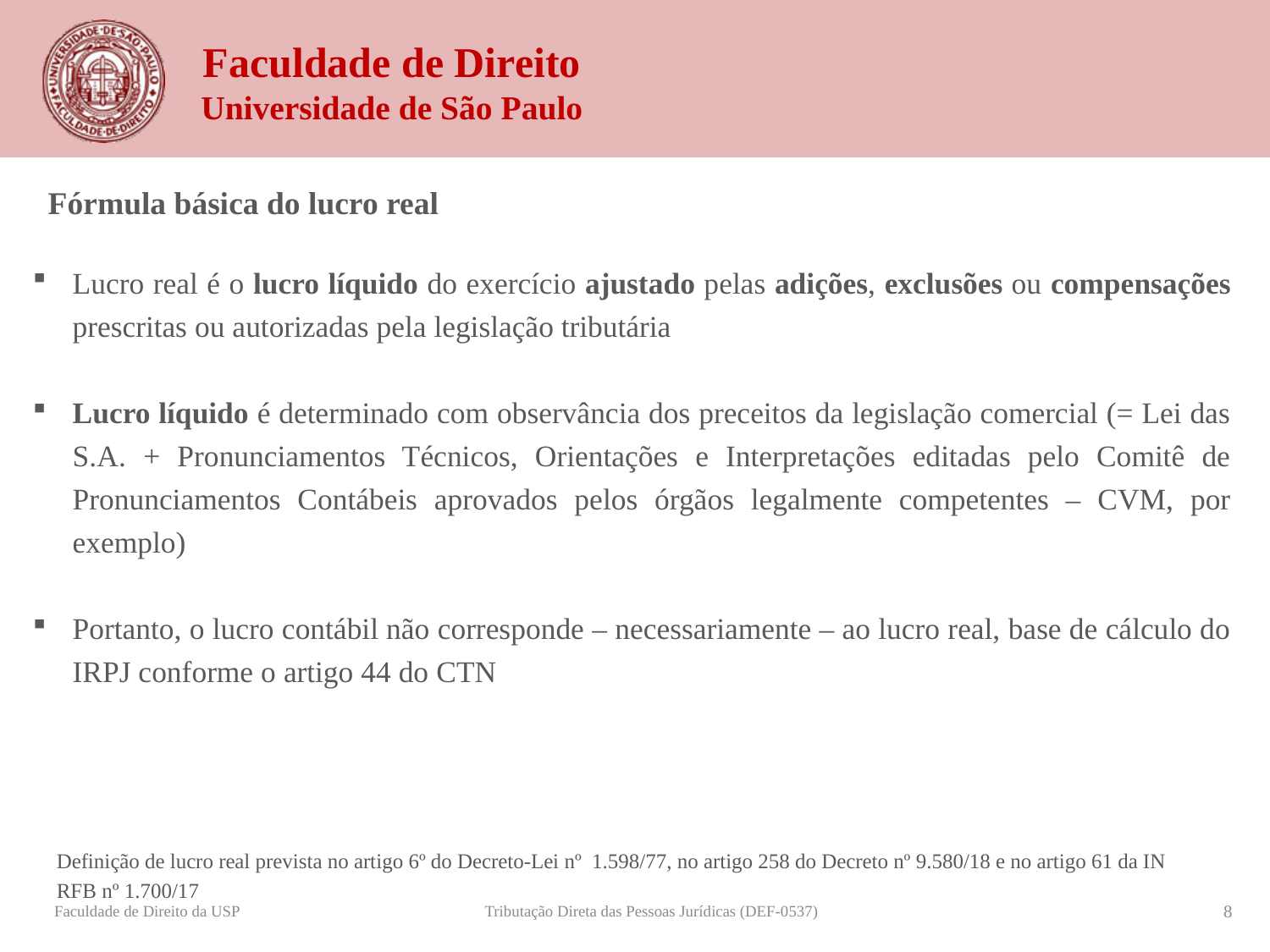

Fórmula básica do lucro real
Lucro real é o lucro líquido do exercício ajustado pelas adições, exclusões ou compensações prescritas ou autorizadas pela legislação tributária

Lucro líquido é determinado com observância dos preceitos da legislação comercial (= Lei das S.A. + Pronunciamentos Técnicos, Orientações e Interpretações editadas pelo Comitê de Pronunciamentos Contábeis aprovados pelos órgãos legalmente competentes – CVM, por exemplo)

Portanto, o lucro contábil não corresponde – necessariamente – ao lucro real, base de cálculo do IRPJ conforme o artigo 44 do CTN

Definição de lucro real prevista no artigo 6º do Decreto-Lei nº  1.598/77, no artigo 258 do Decreto nº 9.580/18 e no artigo 61 da IN RFB nº 1.700/17